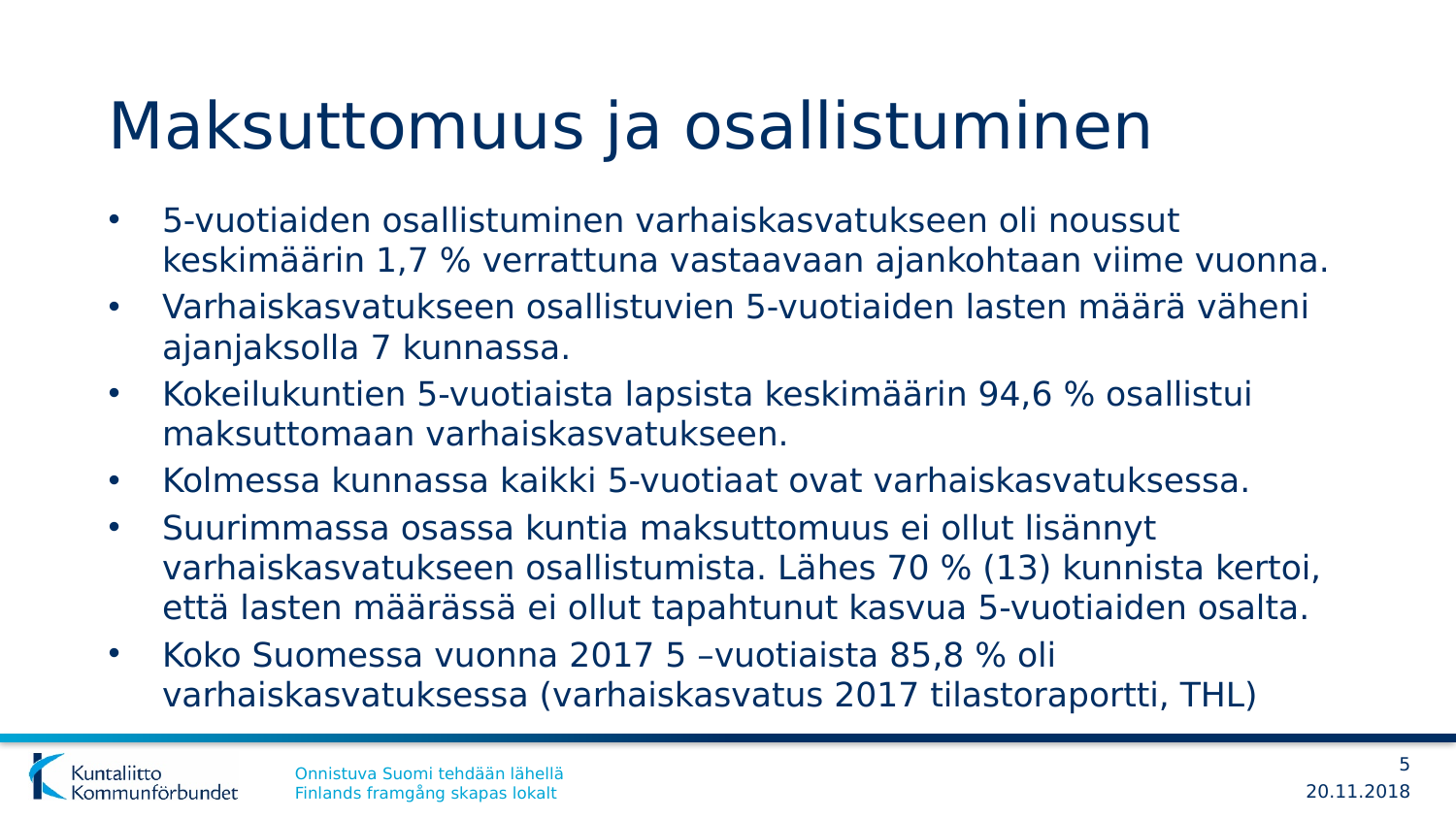

# Maksuttomuus ja osallistuminen
5-vuotiaiden osallistuminen varhaiskasvatukseen oli noussut  keskimäärin 1,7 % verrattuna vastaavaan ajankohtaan viime vuonna.
Varhaiskasvatukseen osallistuvien 5-vuotiaiden lasten määrä väheni ajanjaksolla 7 kunnassa.
Kokeilukuntien 5-vuotiaista lapsista keskimäärin 94,6 % osallistui maksuttomaan varhaiskasvatukseen.
Kolmessa kunnassa kaikki 5-vuotiaat ovat varhaiskasvatuksessa.
Suurimmassa osassa kuntia maksuttomuus ei ollut lisännyt varhaiskasvatukseen osallistumista. Lähes 70 % (13) kunnista kertoi, että lasten määrässä ei ollut tapahtunut kasvua 5-vuotiaiden osalta.
Koko Suomessa vuonna 2017 5 –vuotiaista 85,8 % oli varhaiskasvatuksessa (varhaiskasvatus 2017 tilastoraportti, THL)
5
20.11.2018